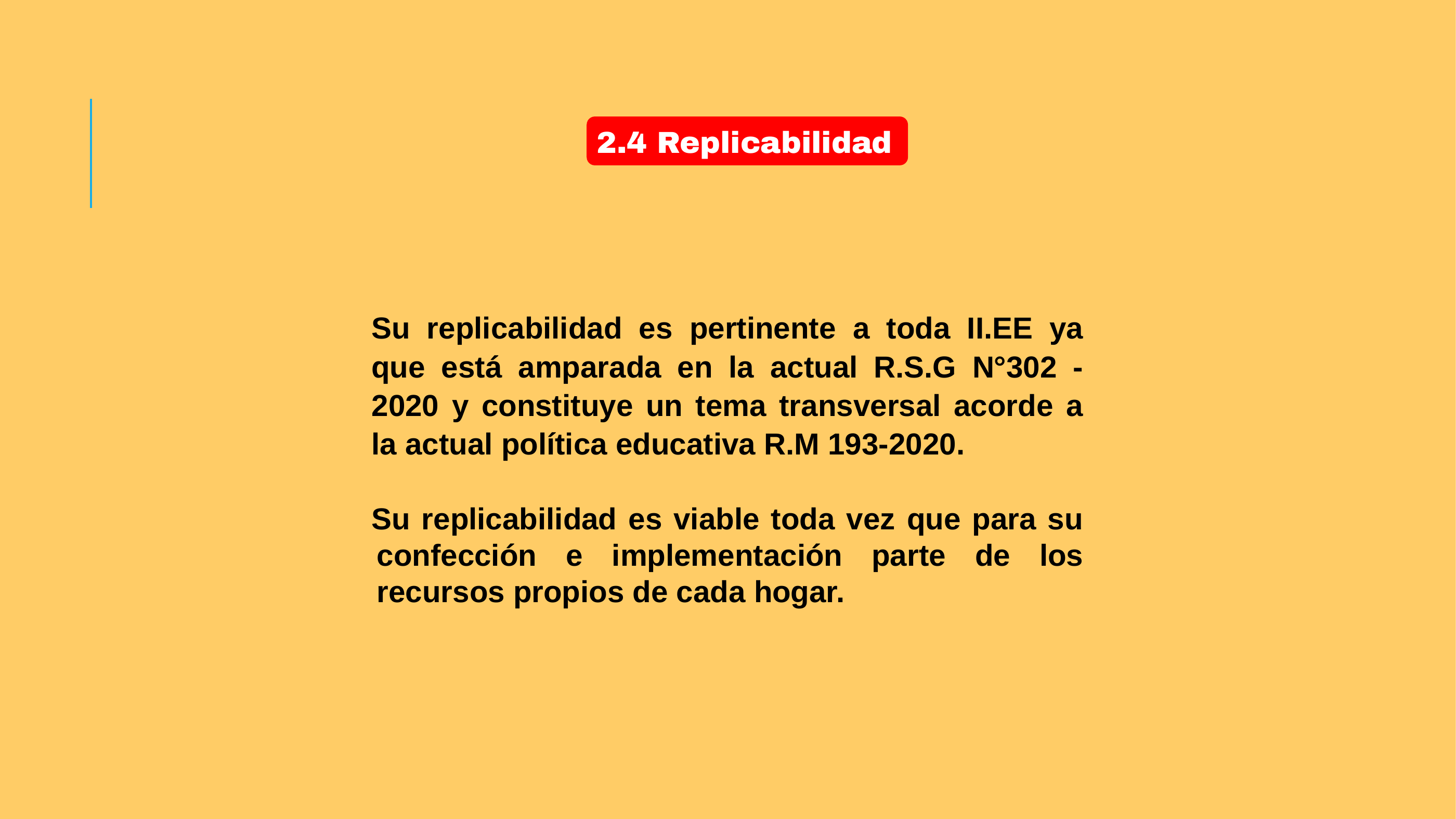

2.4 Replicabilidad
Su replicabilidad es pertinente a toda II.EE ya que está amparada en la actual R.S.G N°302 -2020 y constituye un tema transversal acorde a la actual política educativa R.M 193-2020.

Su replicabilidad es viable toda vez que para su confección e implementación parte de los recursos propios de cada hogar.